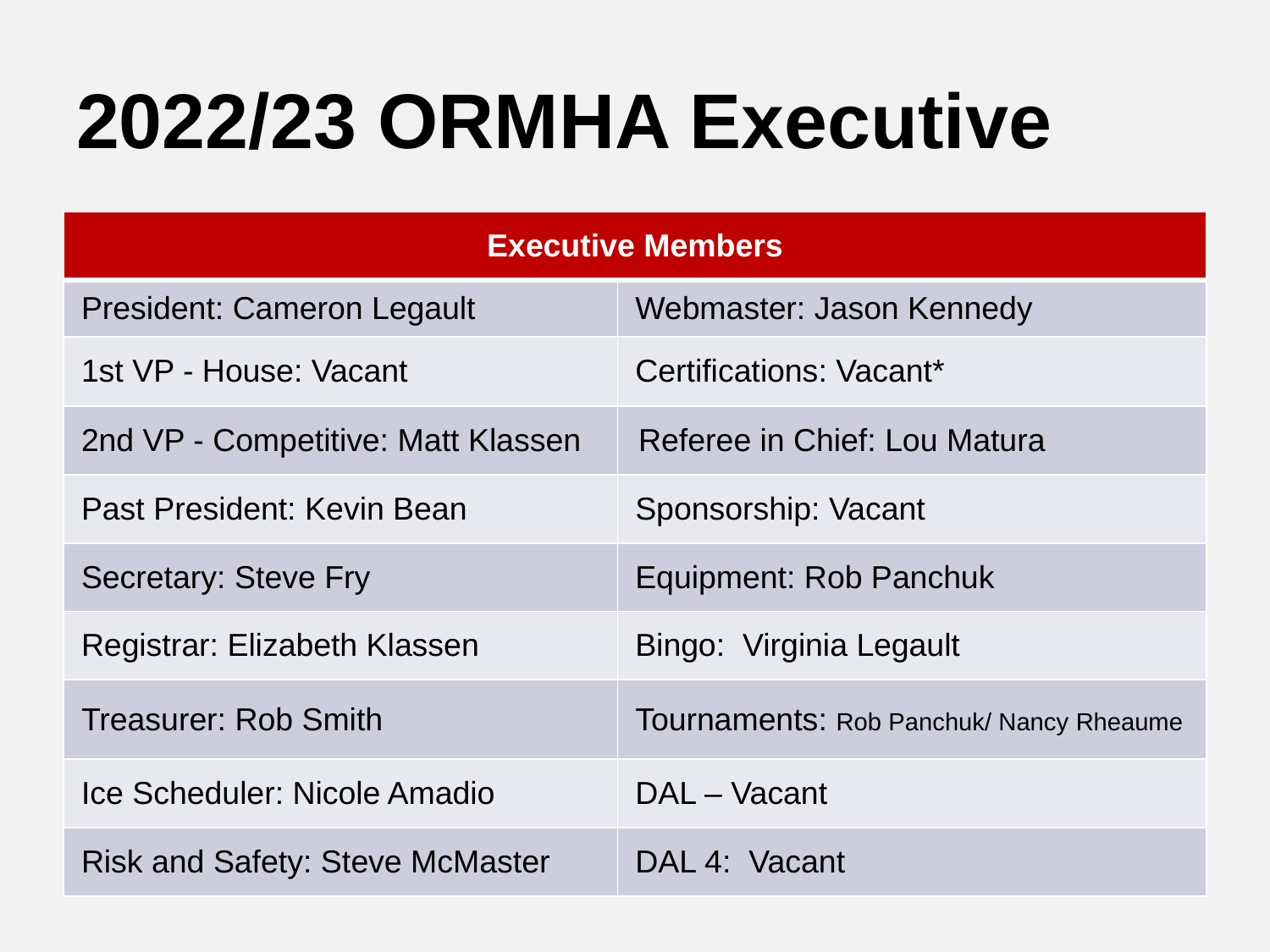

# 2022/23 ORMHA Executive
| Executive Members |  |
| --- | --- |
| President: Cameron Legault | Webmaster: Jason Kennedy |
| 1st VP - House: Vacant | Certifications: Vacant\* |
| 2nd VP - Competitive: Matt Klassen | Referee in Chief: Lou Matura |
| Past President: Kevin Bean | Sponsorship: Vacant |
| Secretary: Steve Fry | Equipment: Rob Panchuk |
| Registrar: Elizabeth Klassen | Bingo: Virginia Legault |
| Treasurer: Rob Smith | Tournaments: Rob Panchuk/ Nancy Rheaume |
| Ice Scheduler: Nicole Amadio | DAL – Vacant |
| Risk and Safety: Steve McMaster | DAL 4: Vacant |